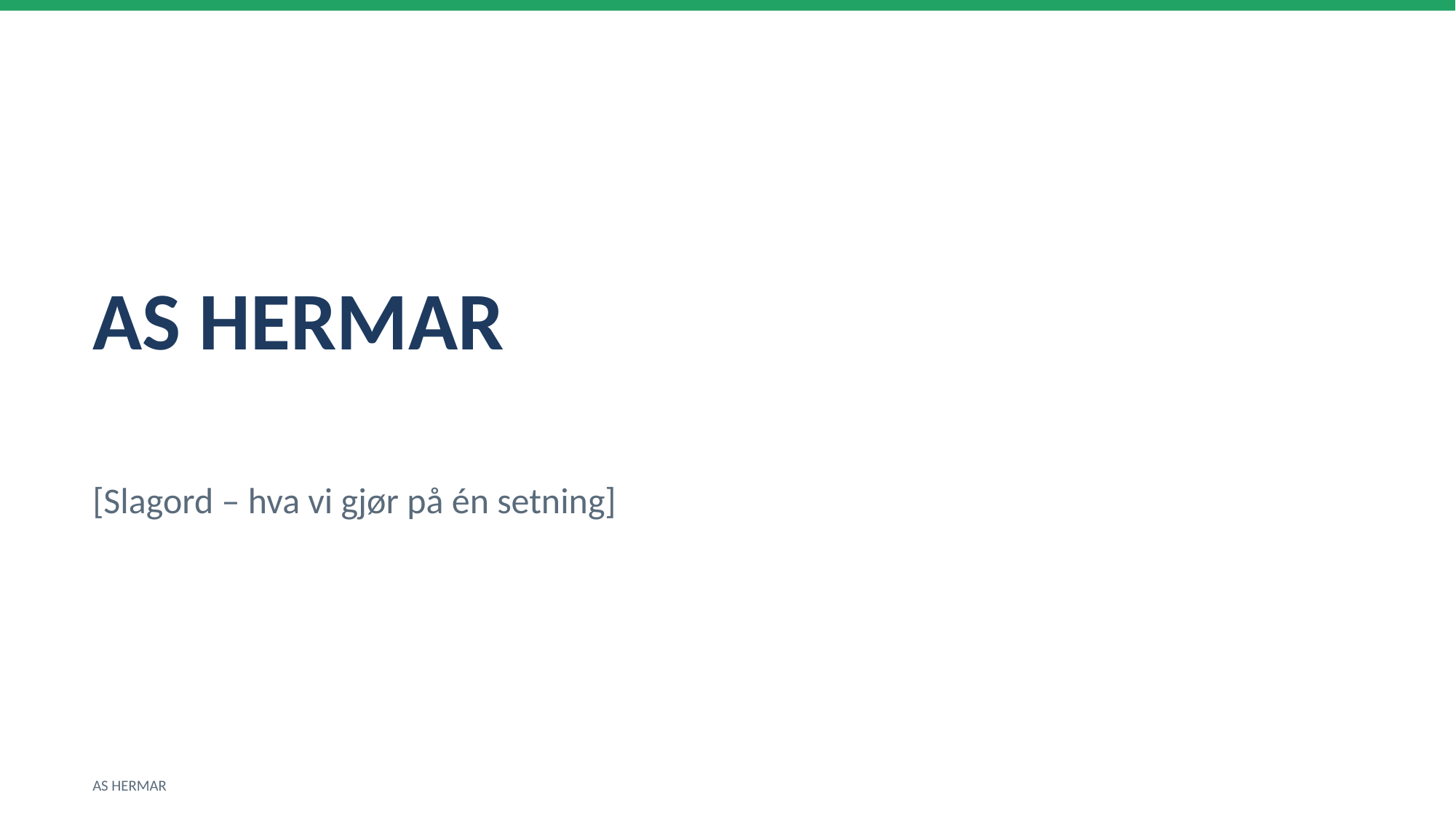

AS HERMAR
[Slagord – hva vi gjør på én setning]
AS HERMAR